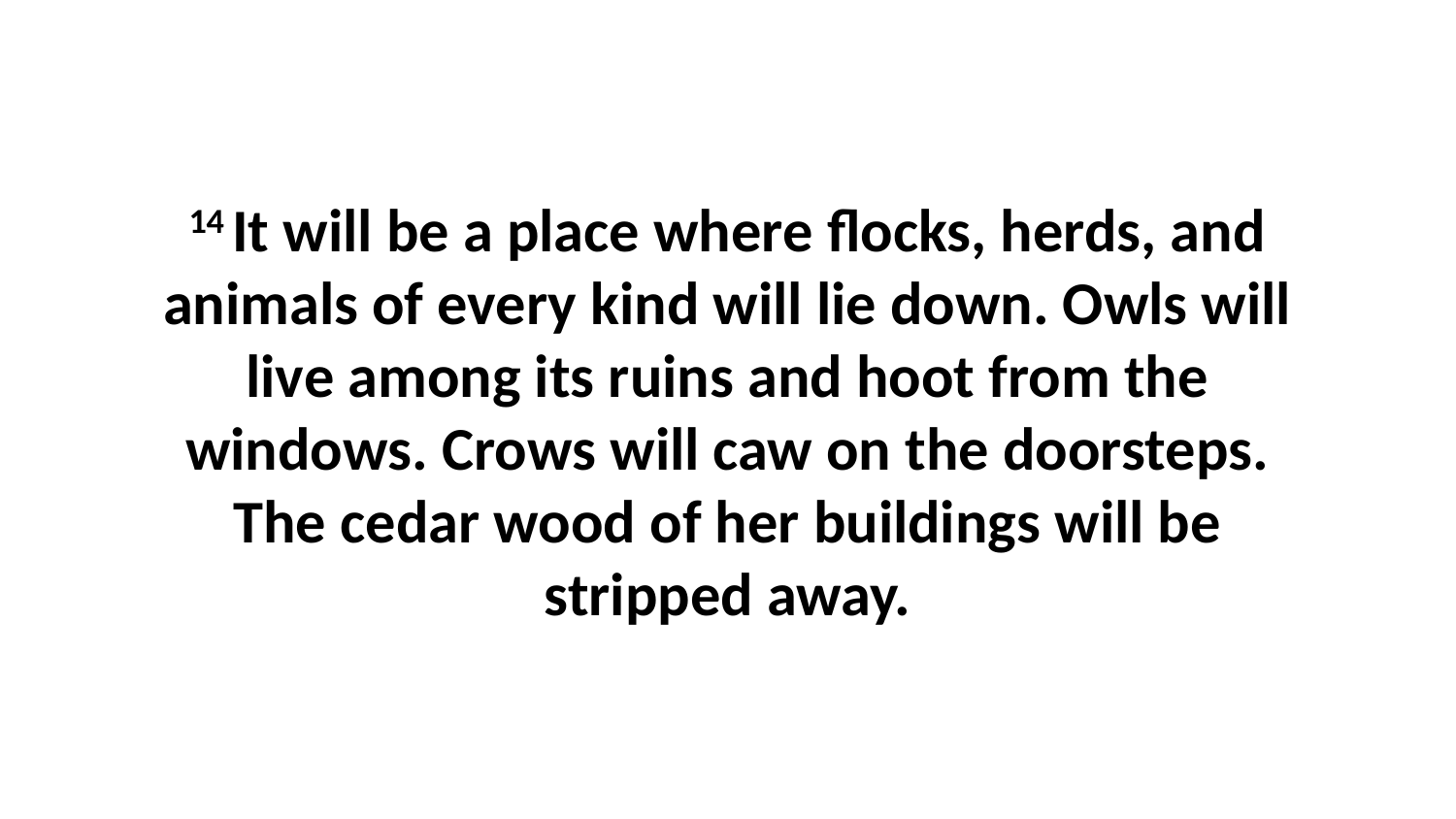

14 It will be a place where flocks, herds, and animals of every kind will lie down. Owls will live among its ruins and hoot from the windows. Crows will caw on the doorsteps. The cedar wood of her buildings will be stripped away.